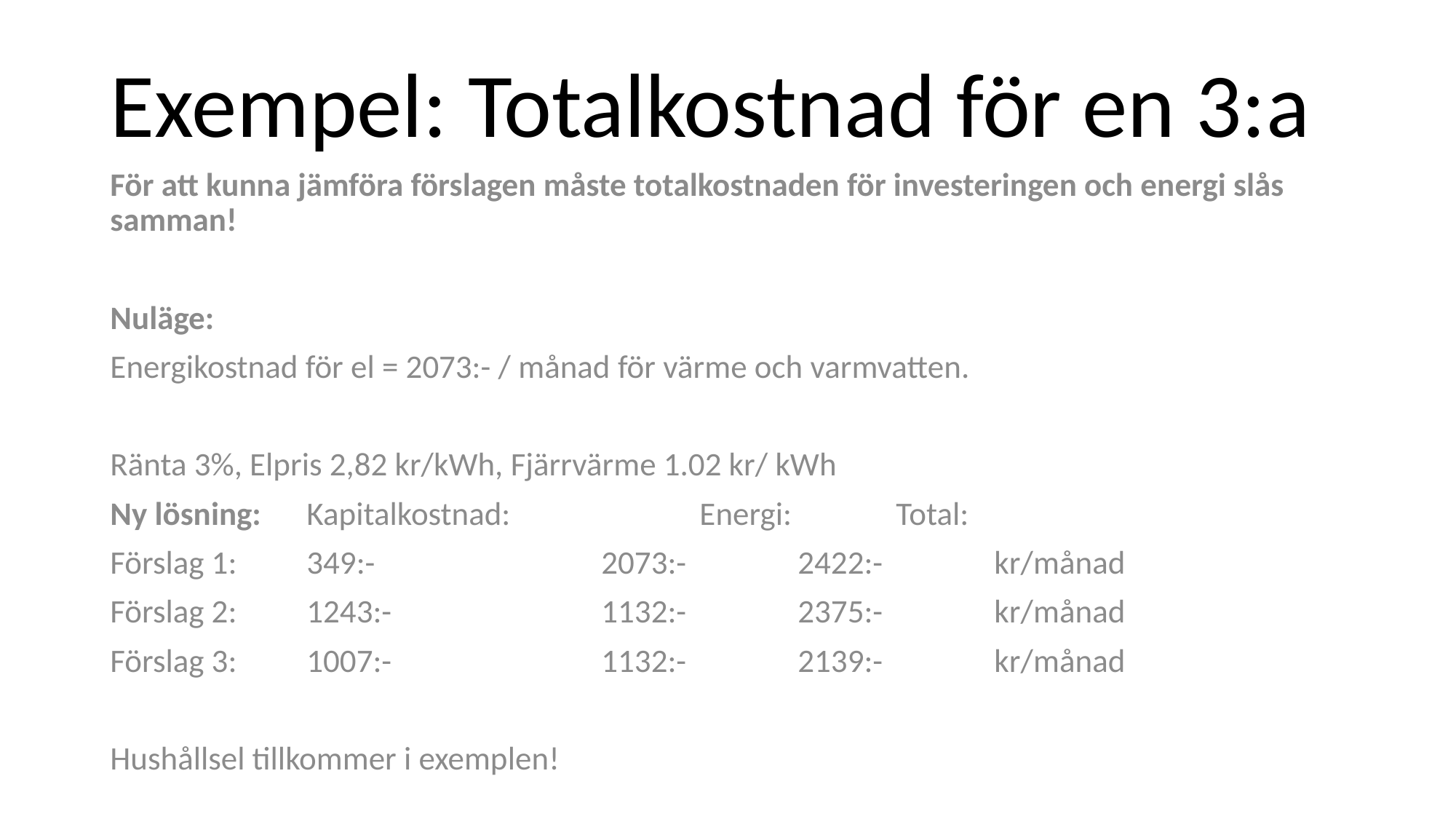

# Exempel: Totalkostnad för en 3:a
För att kunna jämföra förslagen måste totalkostnaden för investeringen och energi slås samman!

Nuläge:
Energikostnad för el = 2073:- / månad för värme och varmvatten.

Ränta 3%, Elpris 2,82 kr/kWh, Fjärrvärme 1.02 kr/ kWh
Ny lösning:	Kapitalkostnad:		Energi:		Total:
Förslag 1:	349:-			2073:-		2422:-		kr/månad
Förslag 2:	1243:-			1132:-		2375:-		kr/månad
Förslag 3:	1007:-			1132:-		2139:-		kr/månad

Hushållsel tillkommer i exemplen!